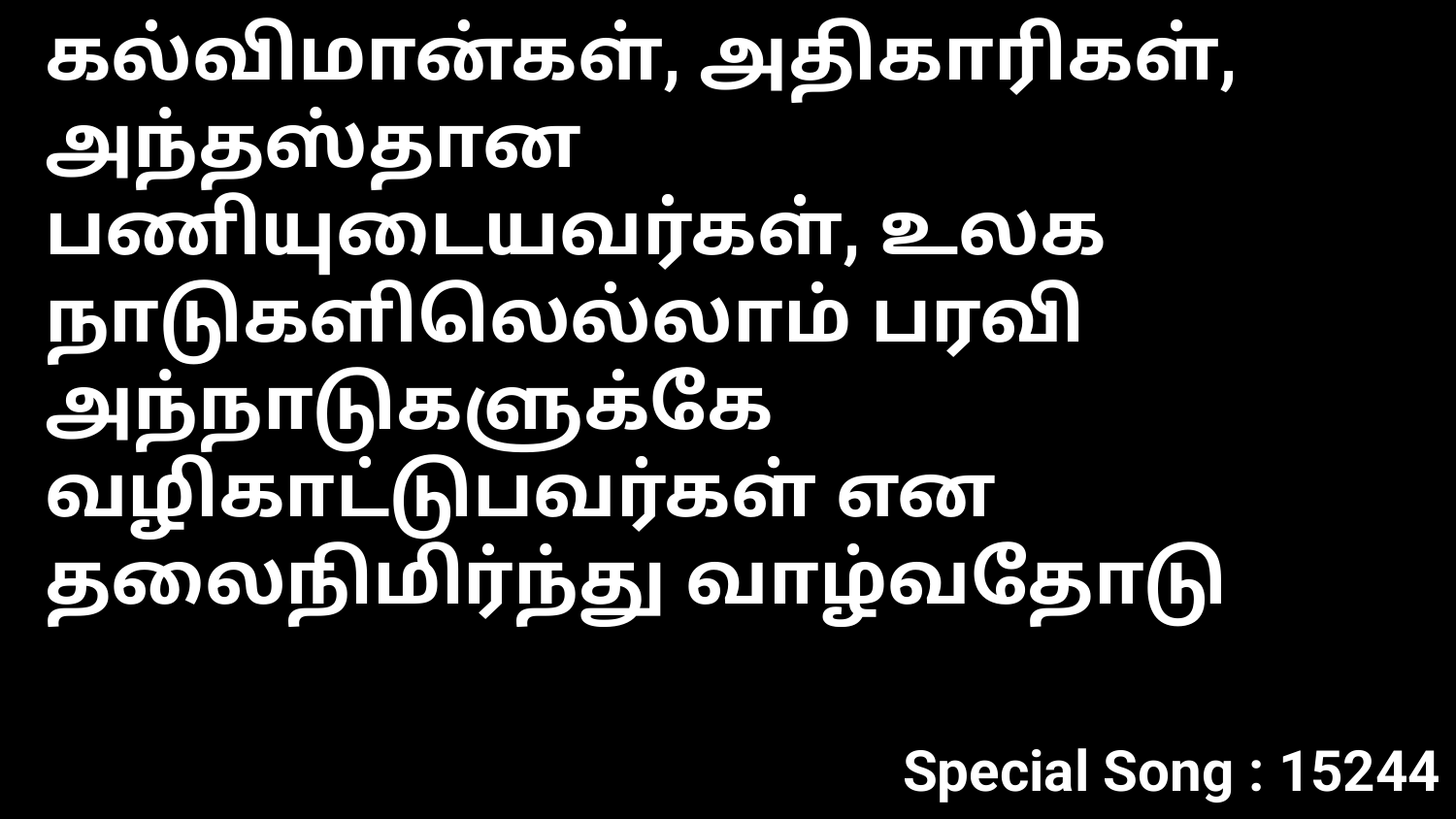

கல்விமான்கள், அதிகாரிகள், அந்தஸ்தான பணியுடையவர்கள், உலக நாடுகளிலெல்லாம் பரவி அந்நாடுகளுக்கே வழிகாட்டுபவர்கள் என தலைநிமிர்ந்து வாழ்வதோடு

Special Song : 15244